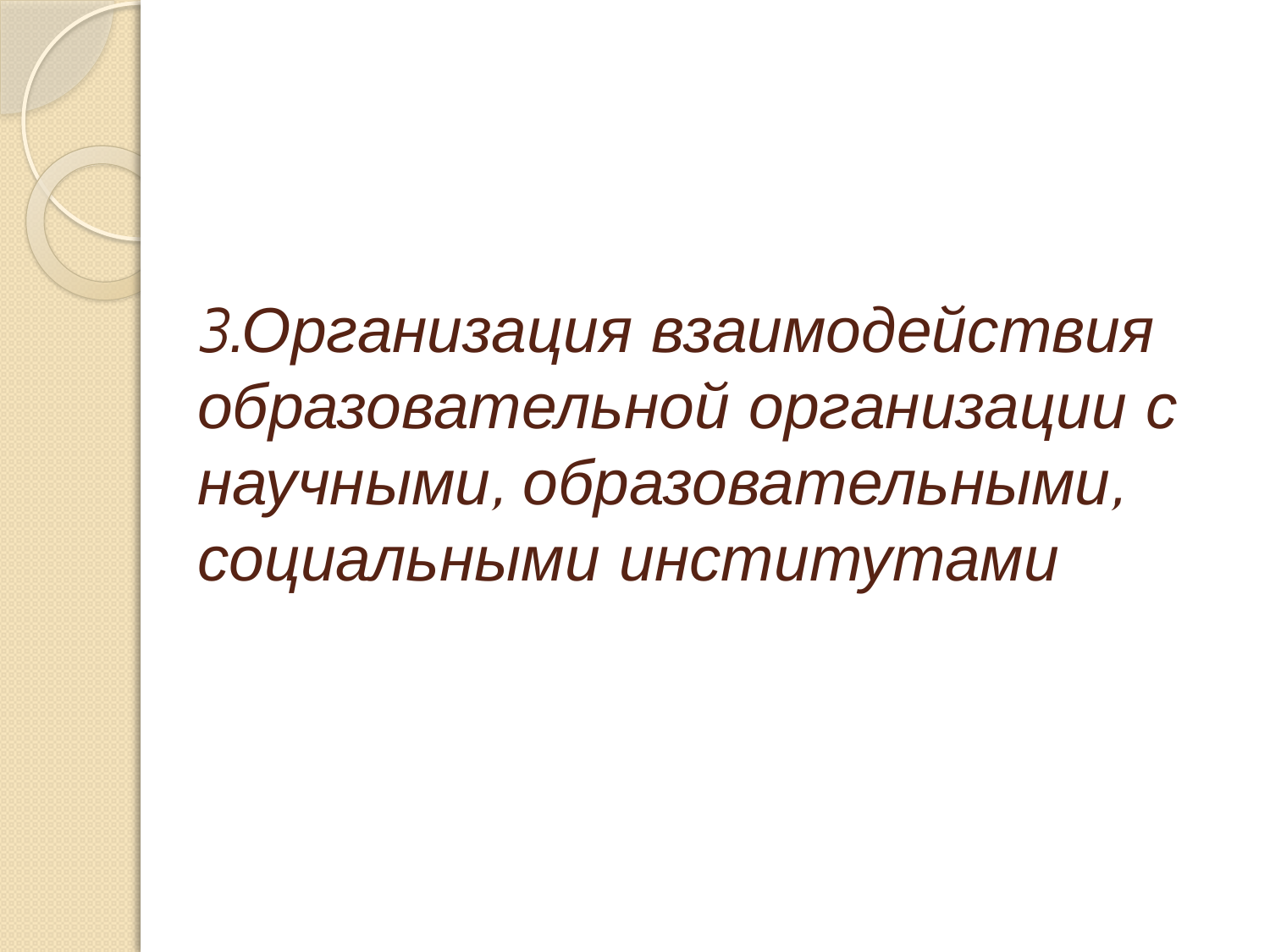

# 3.Организация взаимодействия  образовательной организации с научными, образовательными, социальными институтами